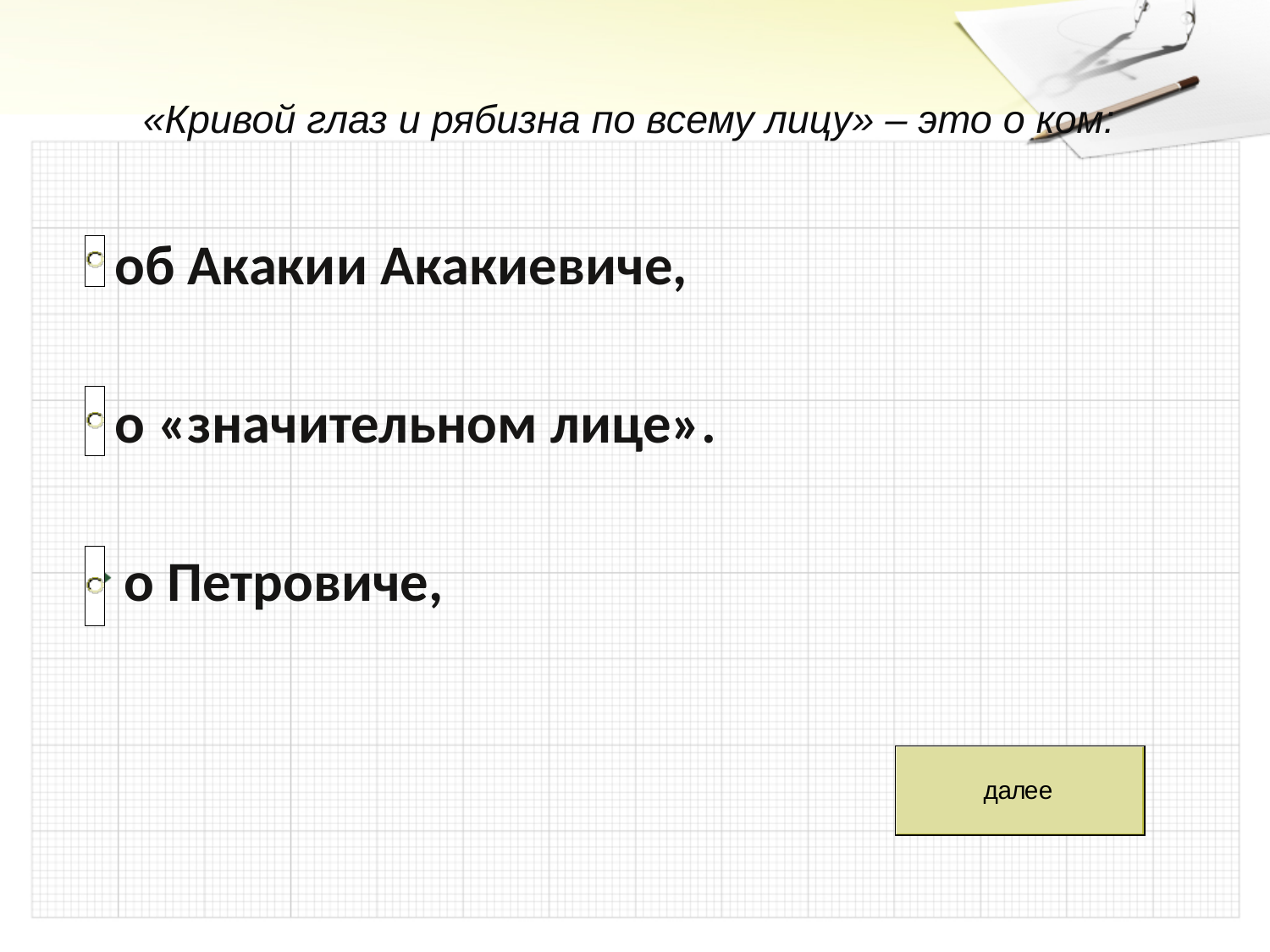

# «Кривой глаз и рябизна по всему лицу» – это о ком:
   об Акакии Акакиевиче,

   о «значительном лице».

о Петровиче,